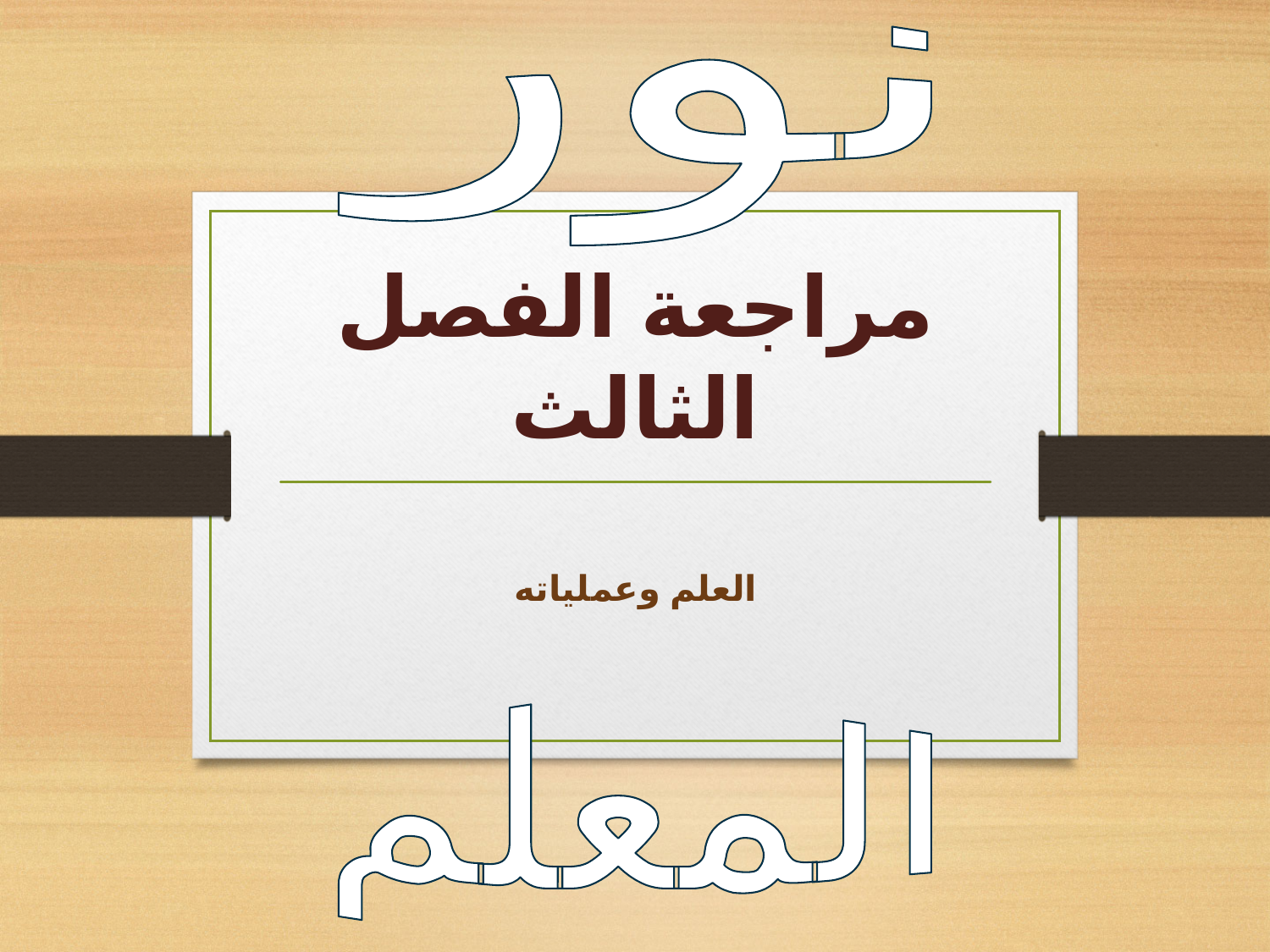

نور
# مراجعة الفصل الثالث

العلم وعملياته
المعلم